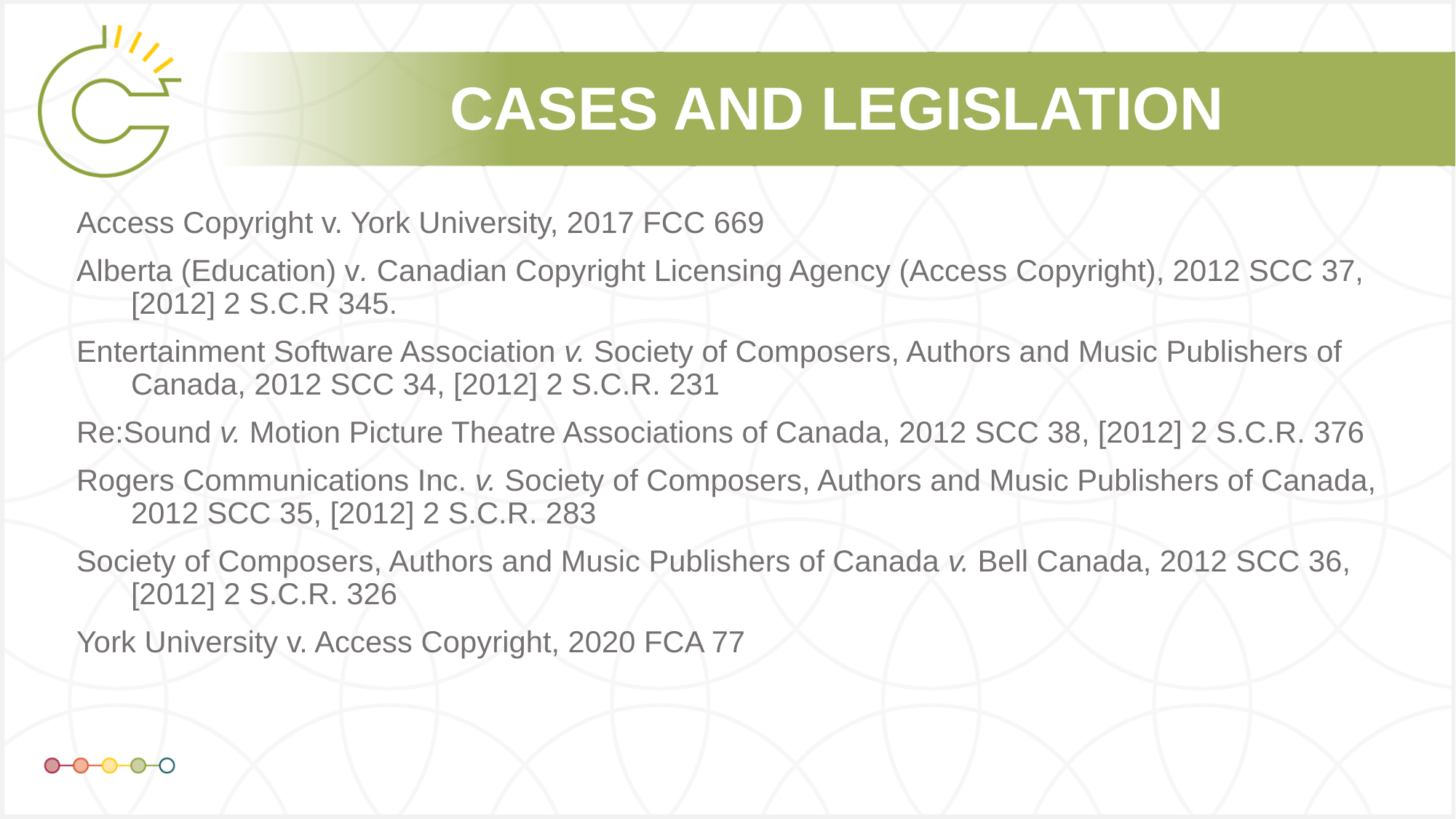

Access Copyright v. York University, 2017 FCC 669
Alberta (Education) v. Canadian Copyright Licensing Agency (Access Copyright), 2012 SCC 37, [2012] 2 S.C.R 345.
Entertainment Software Association v. Society of Composers, Authors and Music Publishers of Canada, 2012 SCC 34, [2012] 2 S.C.R. 231
Re:Sound v. Motion Picture Theatre Associations of Canada, 2012 SCC 38, [2012] 2 S.C.R. 376
Rogers Communications Inc. v. Society of Composers, Authors and Music Publishers of Canada, 2012 SCC 35, [2012] 2 S.C.R. 283
Society of Composers, Authors and Music Publishers of Canada v. Bell Canada, 2012 SCC 36, [2012] 2 S.C.R. 326
York University v. Access Copyright, 2020 FCA 77